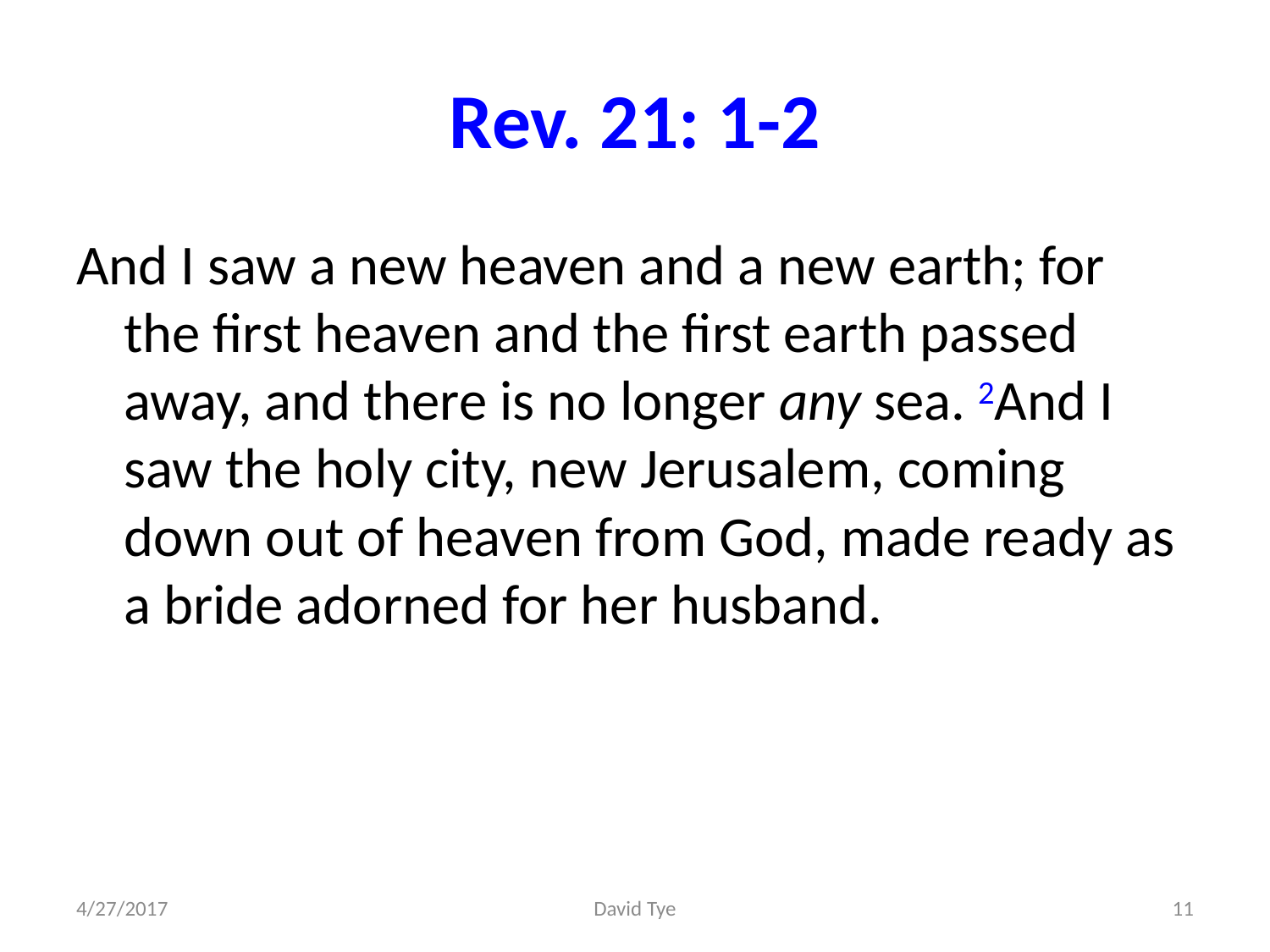

# Rev. 21: 1-2
And I saw a new heaven and a new earth; for the first heaven and the first earth passed away, and there is no longer any sea. 2And I saw the holy city, new Jerusalem, coming down out of heaven from God, made ready as a bride adorned for her husband.
4/27/2017
David Tye
11